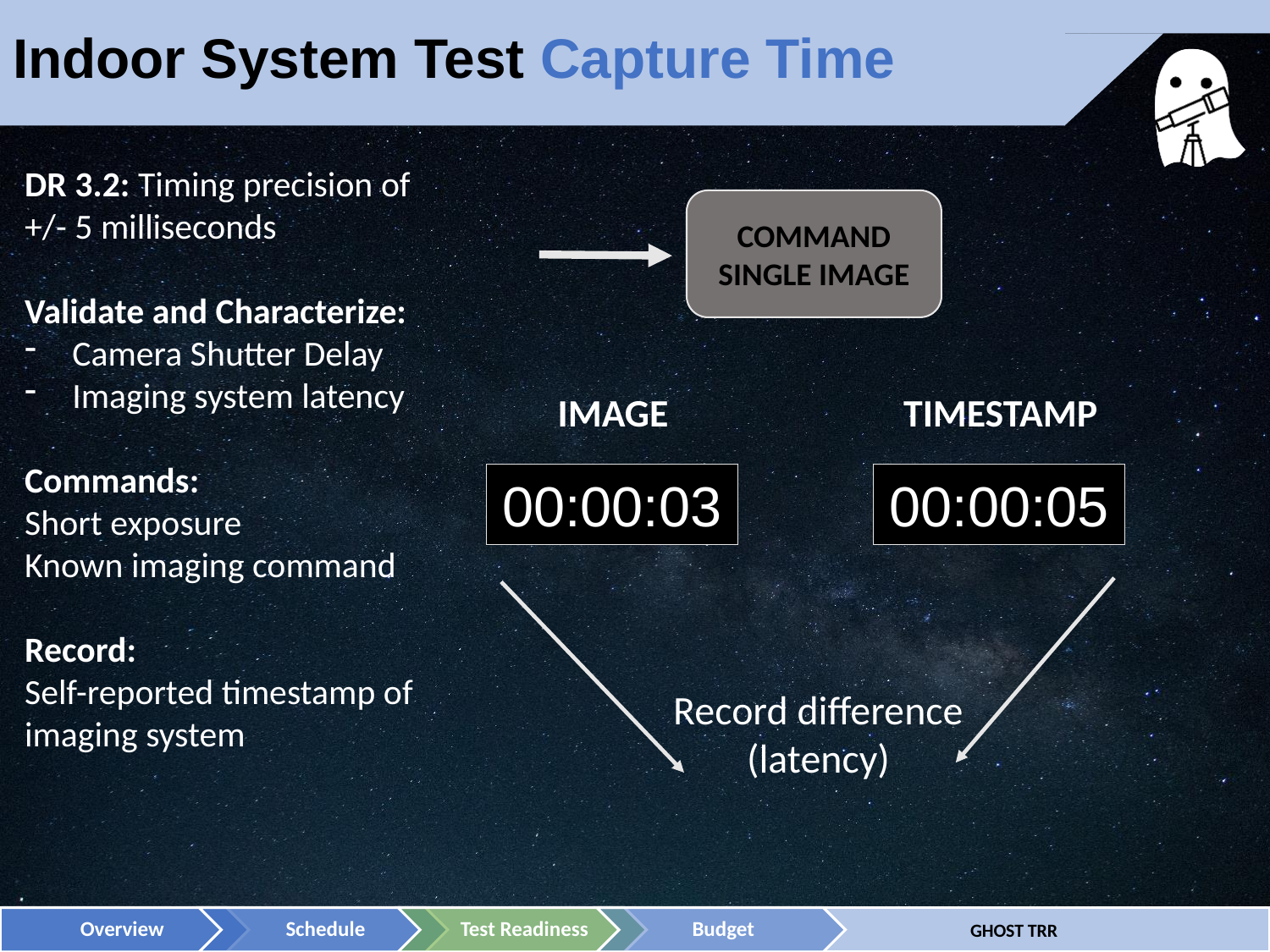

# Indoor System Test Capture Time
DR 3.2: Timing precision of +/- 5 milliseconds

Validate and Characterize:
Camera Shutter Delay
Imaging system latency

Commands:
Short exposure
Known imaging command

Record:
Self-reported timestamp of imaging system

COMMAND SINGLE IMAGE
TIMESTAMP
IMAGE
00:00:05
00:00:03
Record difference (latency)